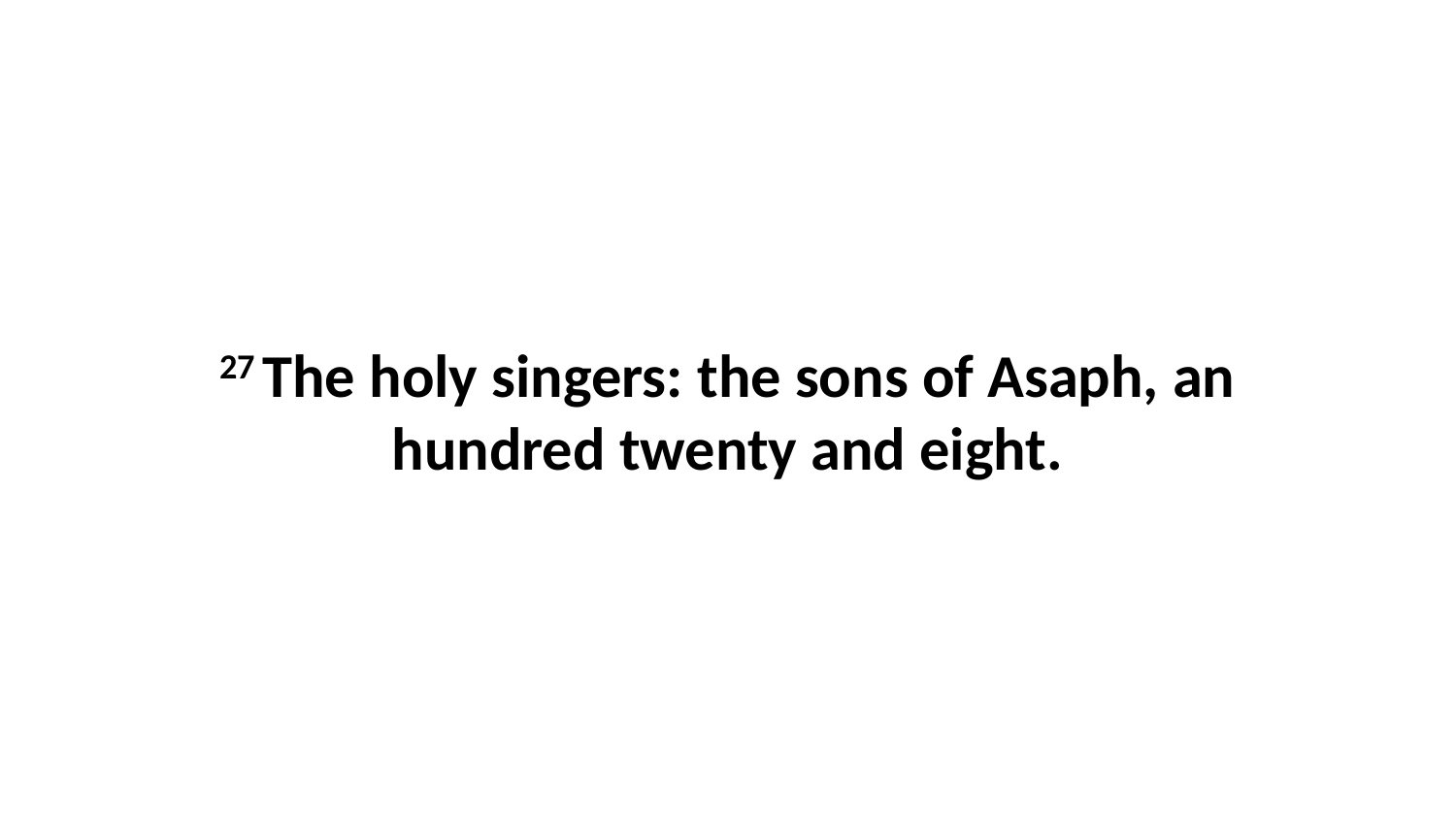

27 The holy singers: the sons of Asaph, an hundred twenty and eight.